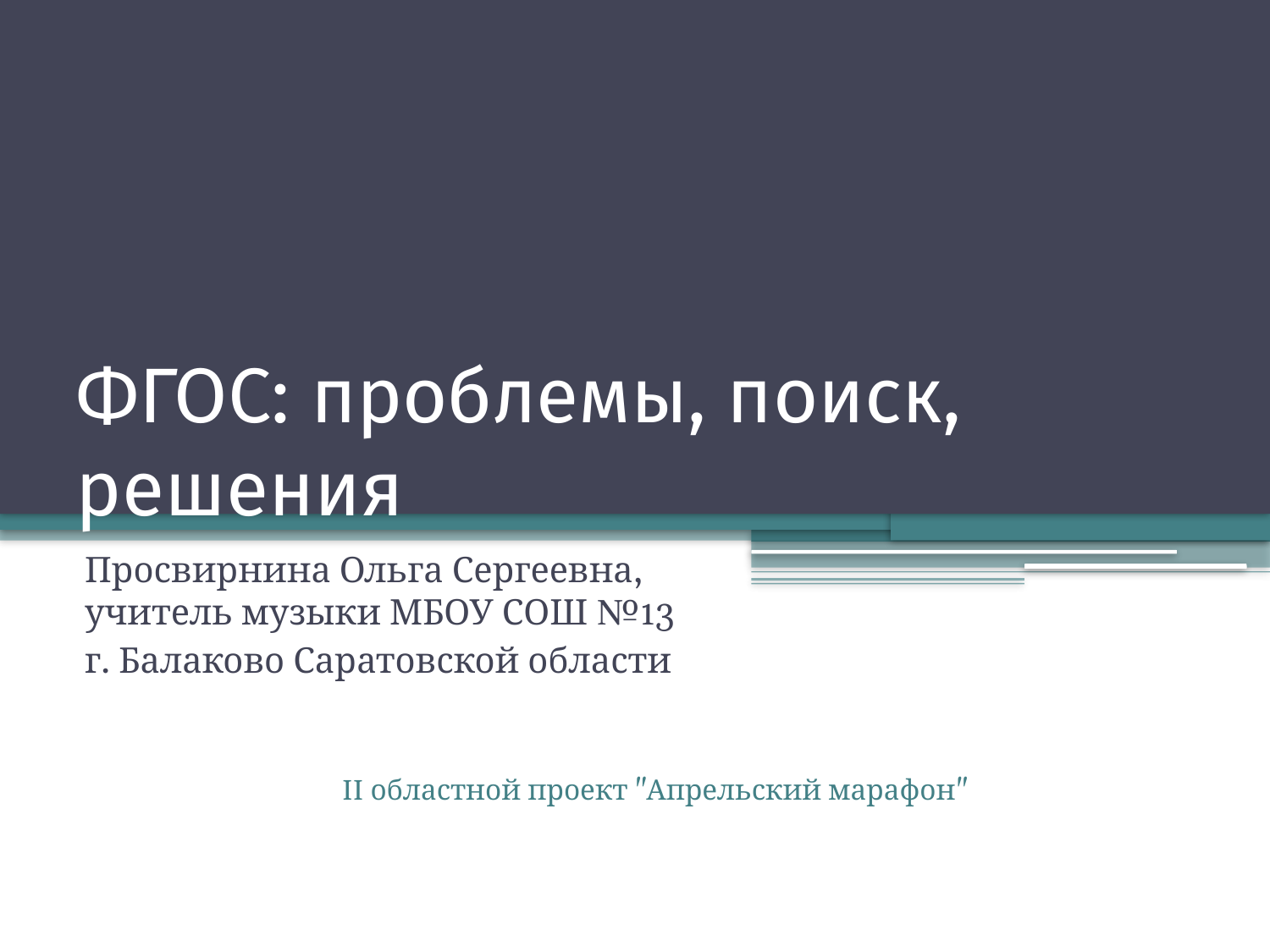

# ФГОС: проблемы, поиск, решения
Просвирнина Ольга Сергеевна, учитель музыки МБОУ СОШ №13
г. Балаково Саратовской области
II областной проект "Апрельский марафон"